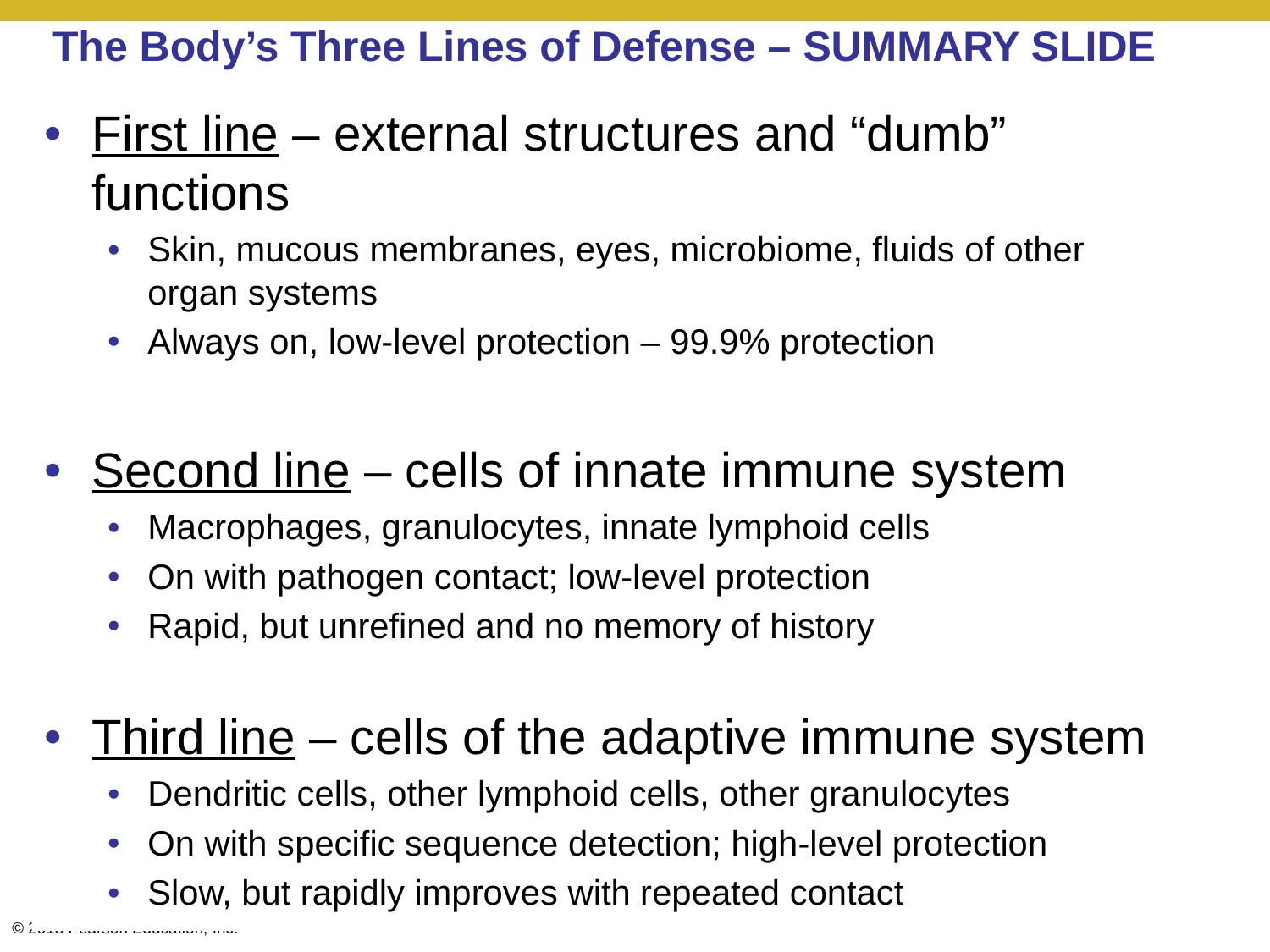

# The Body’s Three Lines of Defense – SUMMARY SLIDE
First line – external structures and “dumb” functions
Skin, mucous membranes, eyes, microbiome, fluids of other organ systems
Always on, low-level protection – 99.9% protection

Second line – cells of innate immune system
Macrophages, granulocytes, innate lymphoid cells
On with pathogen contact; low-level protection
Rapid, but unrefined and no memory of history

Third line – cells of the adaptive immune system
Dendritic cells, other lymphoid cells, other granulocytes
On with specific sequence detection; high-level protection
Slow, but rapidly improves with repeated contact